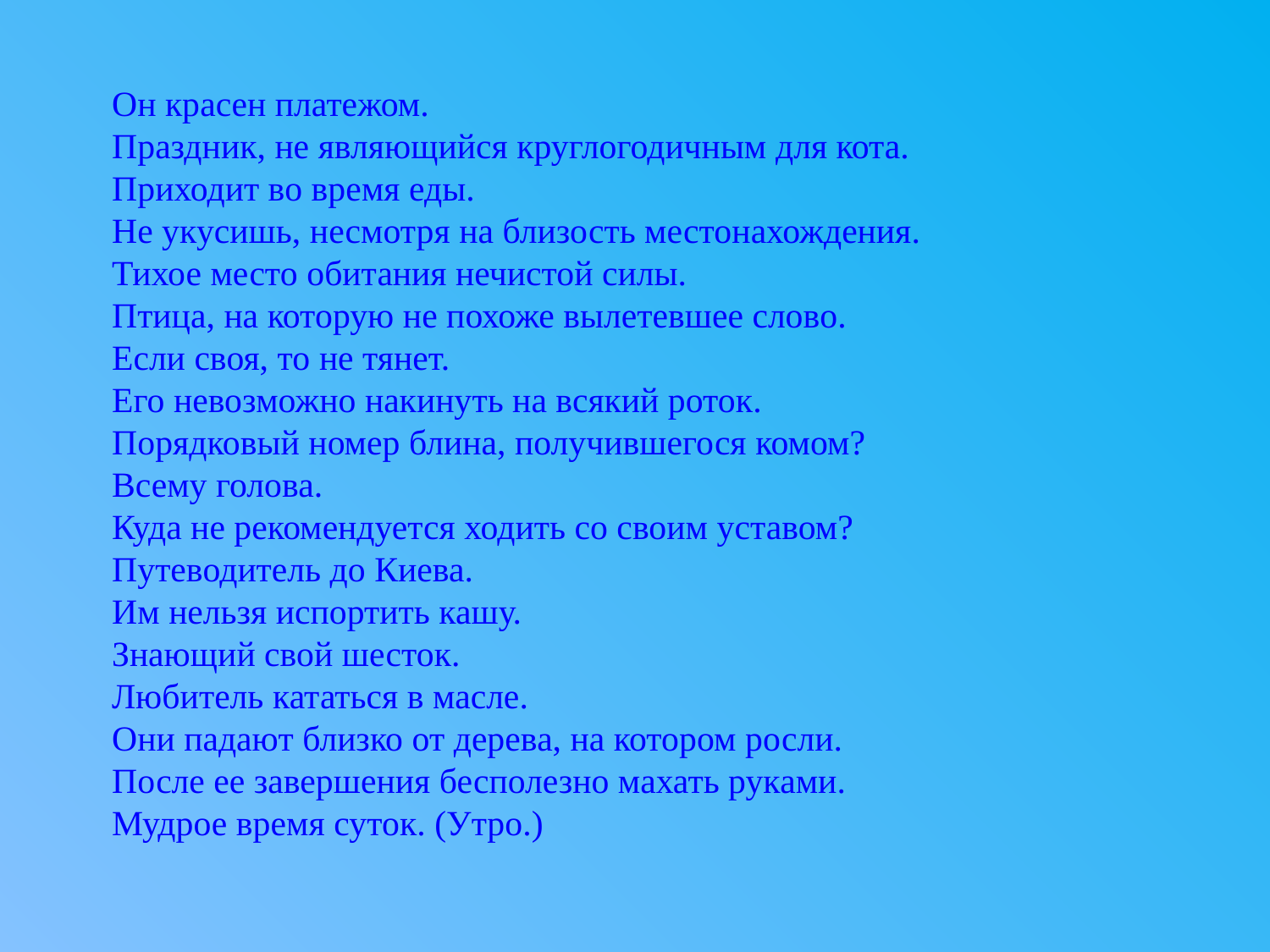

# Он красен платежом. Праздник, не являющийся круглогодичным для кота. Приходит во время еды. Не укусишь, несмотря на близость местонахождения. Тихое место обитания нечистой силы. Птица, на которую не похоже вылетевшее слово. Если своя, то не тянет. Его невозможно накинуть на всякий роток. Порядковый номер блина, получившегося комом? Всему голова. Куда не рекомендуется ходить со своим уставом? Путеводитель до Киева. Им нельзя испортить кашу. Знающий свой шесток. Любитель кататься в масле. Они падают близко от дерева, на котором росли. После ее завершения бесполезно махать руками. Мудрое время суток. (Утро.)